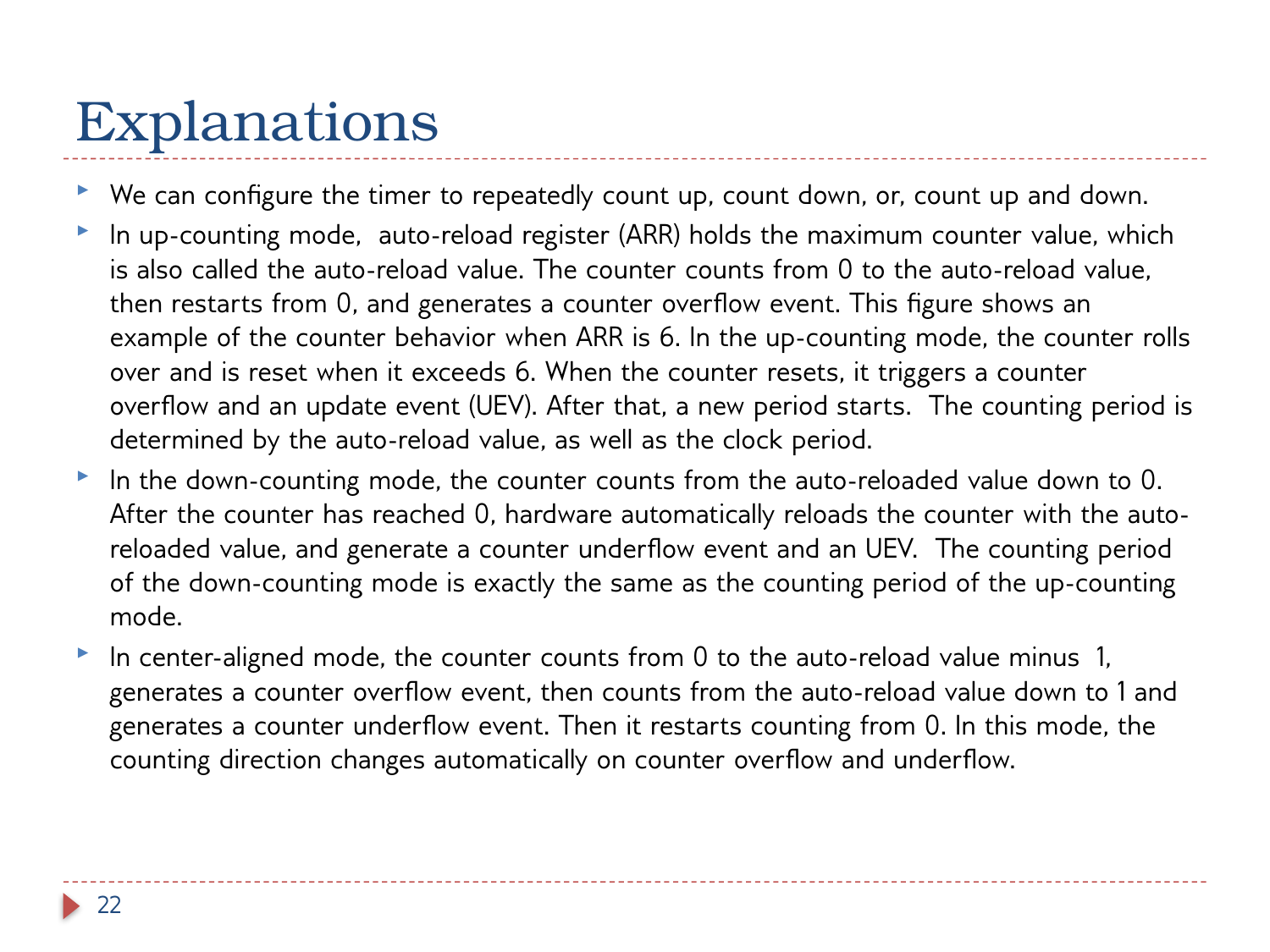

# Explanations
We can configure the timer to repeatedly count up, count down, or, count up and down.
In up-counting mode,  auto-reload register (ARR) holds the maximum counter value, which is also called the auto-reload value. The counter counts from 0 to the auto-reload value, then restarts from 0, and generates a counter overflow event. This figure shows an example of the counter behavior when ARR is 6. In the up-counting mode, the counter rolls over and is reset when it exceeds 6. When the counter resets, it triggers a counter overflow and an update event (UEV). After that, a new period starts.  The counting period is determined by the auto-reload value, as well as the clock period.
In the down-counting mode, the counter counts from the auto-reloaded value down to 0. After the counter has reached 0, hardware automatically reloads the counter with the auto-reloaded value, and generate a counter underflow event and an UEV.  The counting period of the down-counting mode is exactly the same as the counting period of the up-counting mode.
In center-aligned mode, the counter counts from 0 to the auto-reload value minus  1, generates a counter overflow event, then counts from the auto-reload value down to 1 and generates a counter underflow event. Then it restarts counting from 0. In this mode, the counting direction changes automatically on counter overflow and underflow.

22